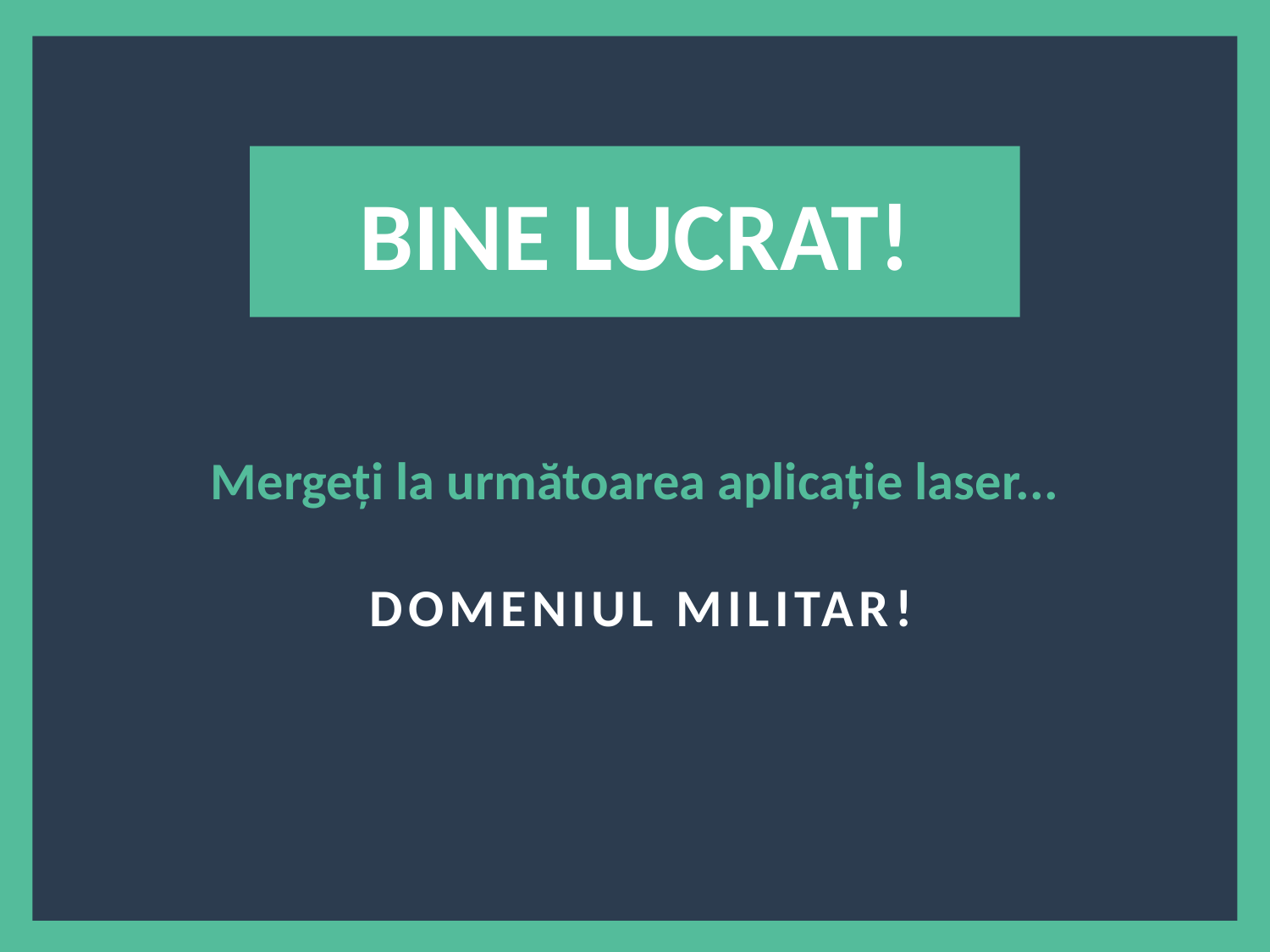

?

BINE LUCRAT!
Mergeți la următoarea aplicație laser...

 DOMENIUL MILITAR!
5